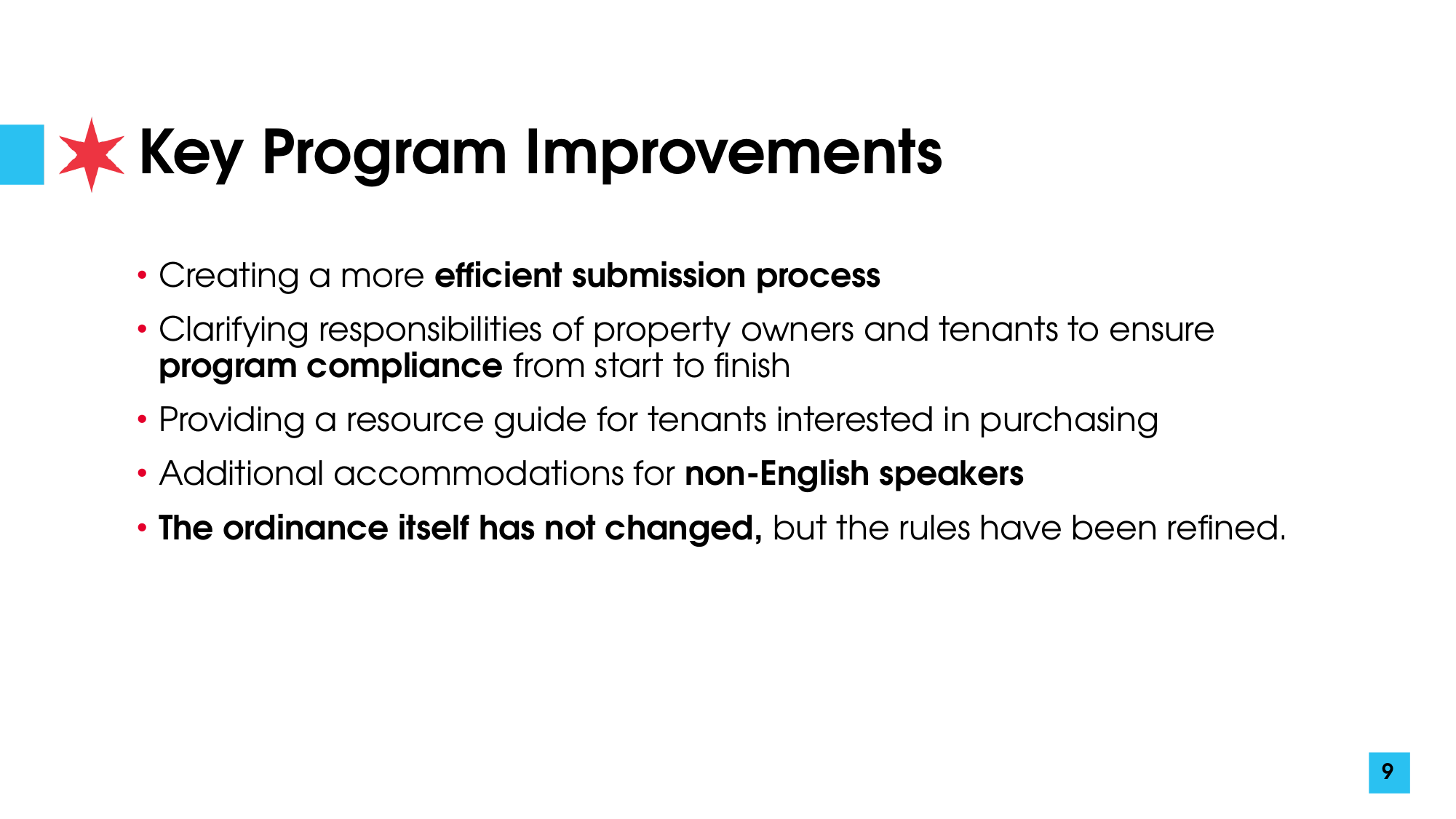

# Key Program Improvements
Creating a more efficient submission process
Clarifying responsibilities of property owners and tenants to ensure program compliance from start to finish
Providing a resource guide for tenants interested in purchasing
Additional accommodations for non-English speakers
The ordinance itself has not changed, but the rules have been refined.

9